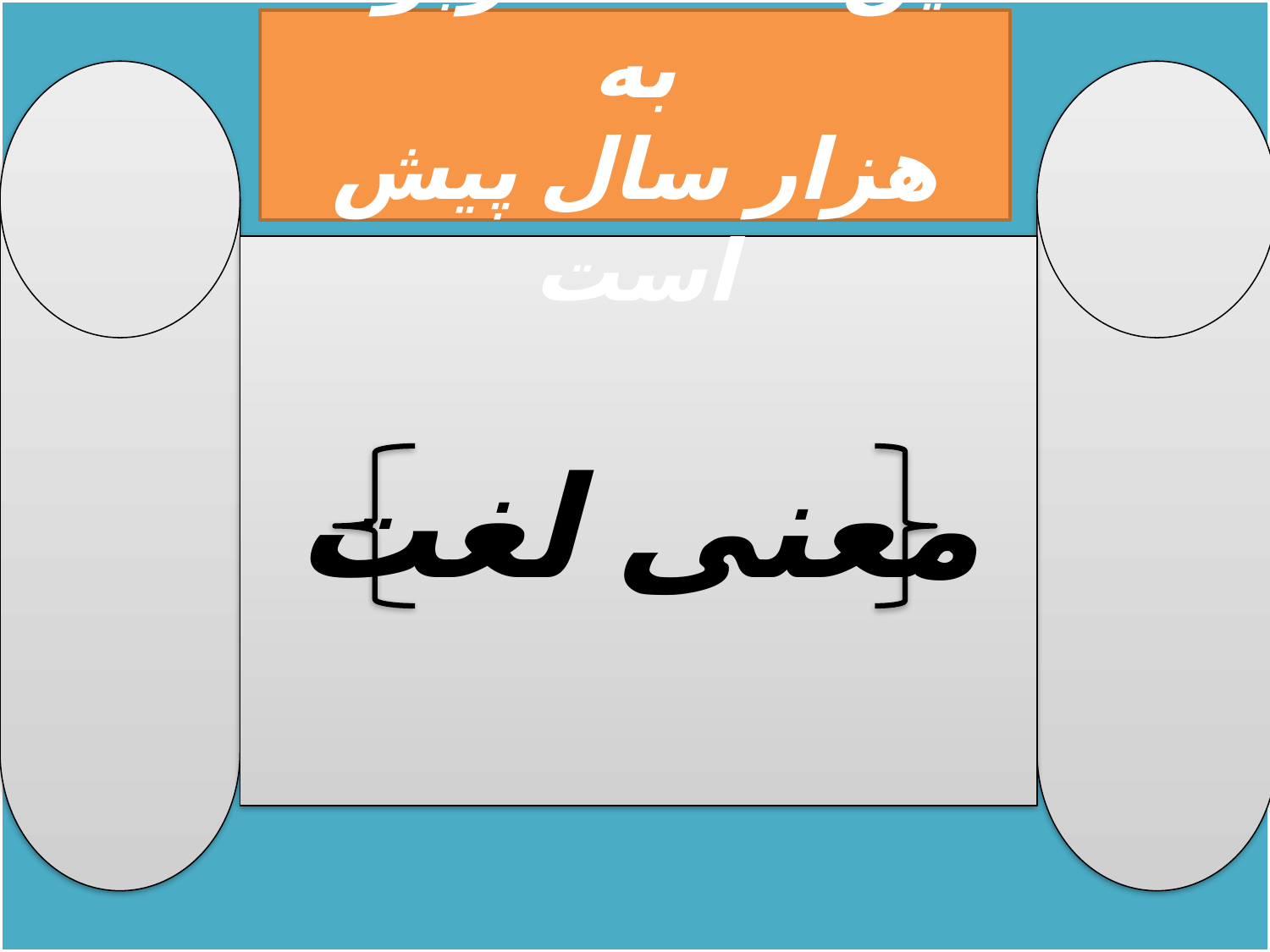

این نسخه مربوط به
هزار سال پیش است

معنی لغت